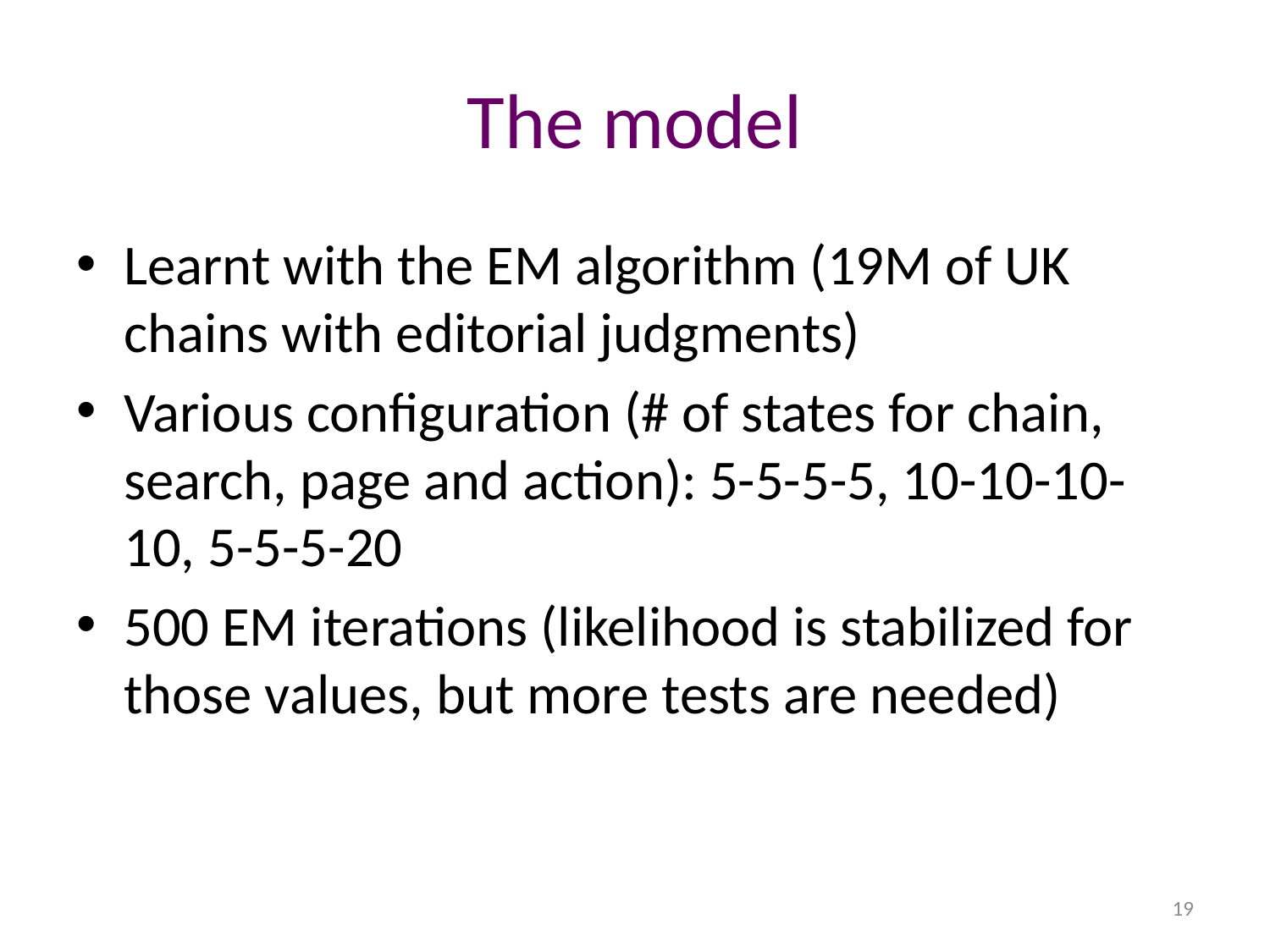

# The model
Learnt with the EM algorithm (19M of UK chains with editorial judgments)
Various configuration (# of states for chain, search, page and action): 5-5-5-5, 10-10-10-10, 5-5-5-20
500 EM iterations (likelihood is stabilized for those values, but more tests are needed)
19